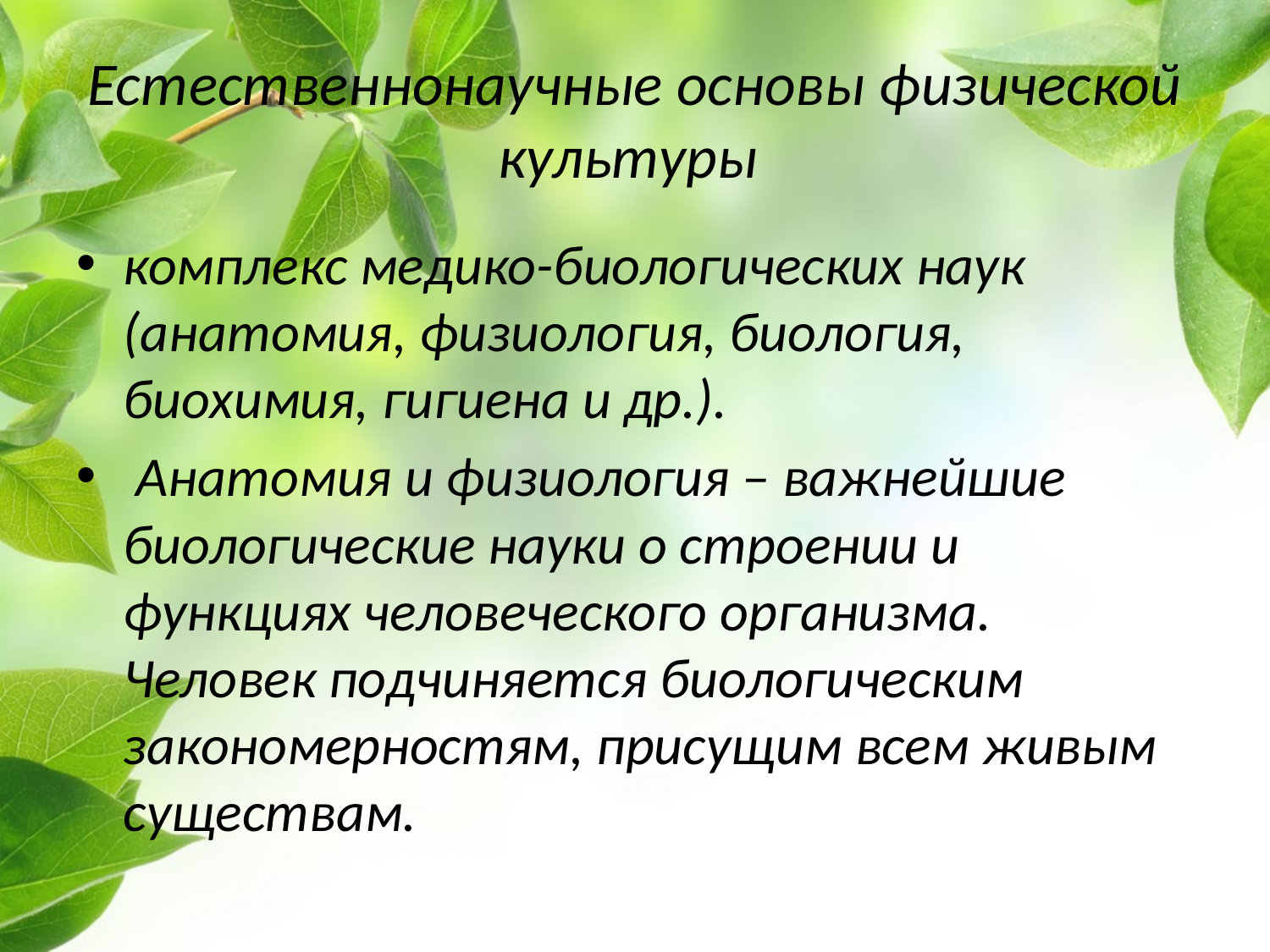

# Естественнонаучные основы физической культуры
комплекс медико-биологических наук (анатомия, физиология, биология, биохимия, гигиена и др.).
 Анатомия и физиология – важнейшие биологические науки о строении и функциях человеческого организма. Человек подчиняется биологическим закономерностям, присущим всем живым существам.